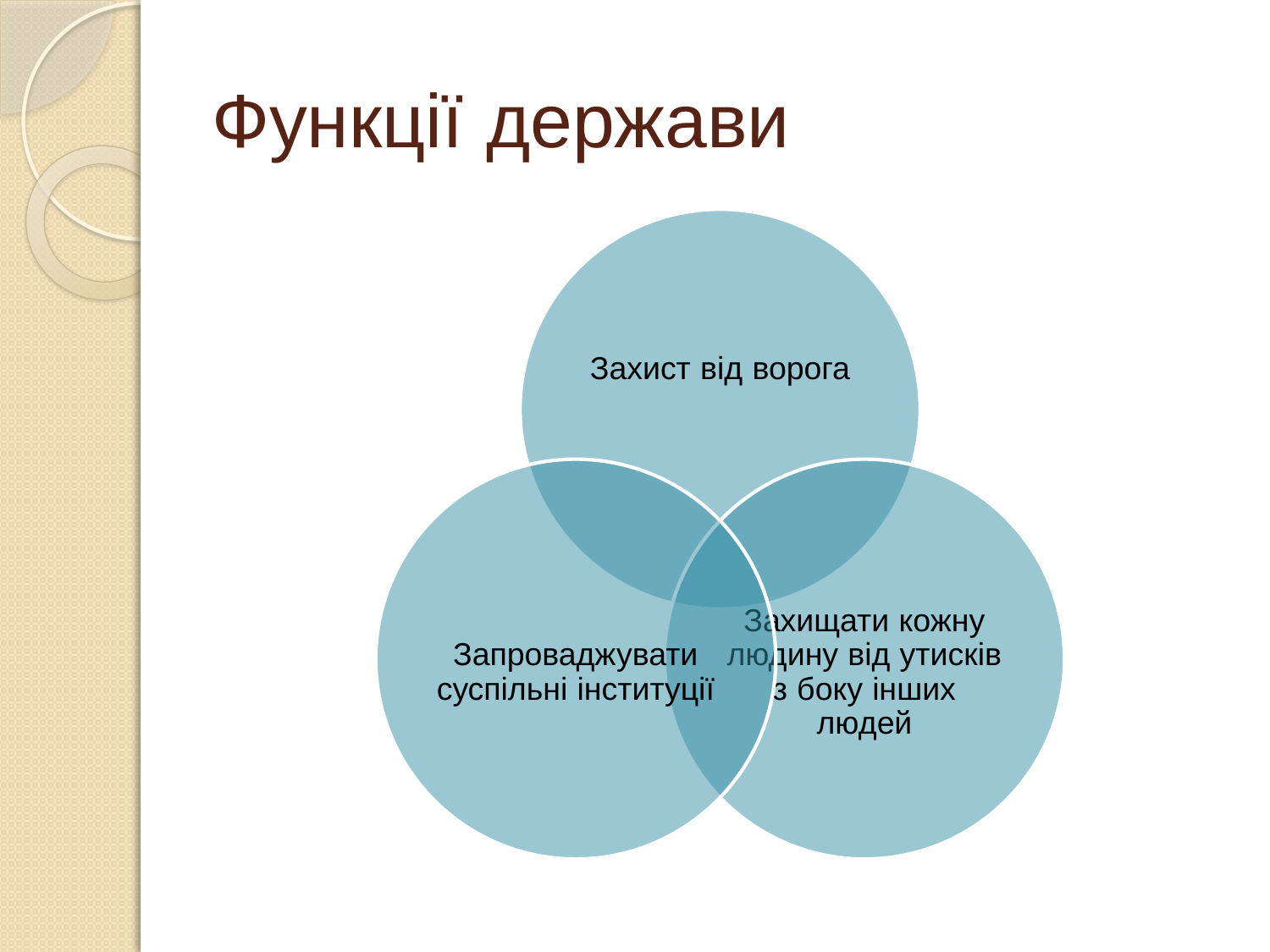

# Функції держави
Захист від ворога
Захищати кожну людину від утисків з боку інших людей
Запроваджувати суспільні інституції